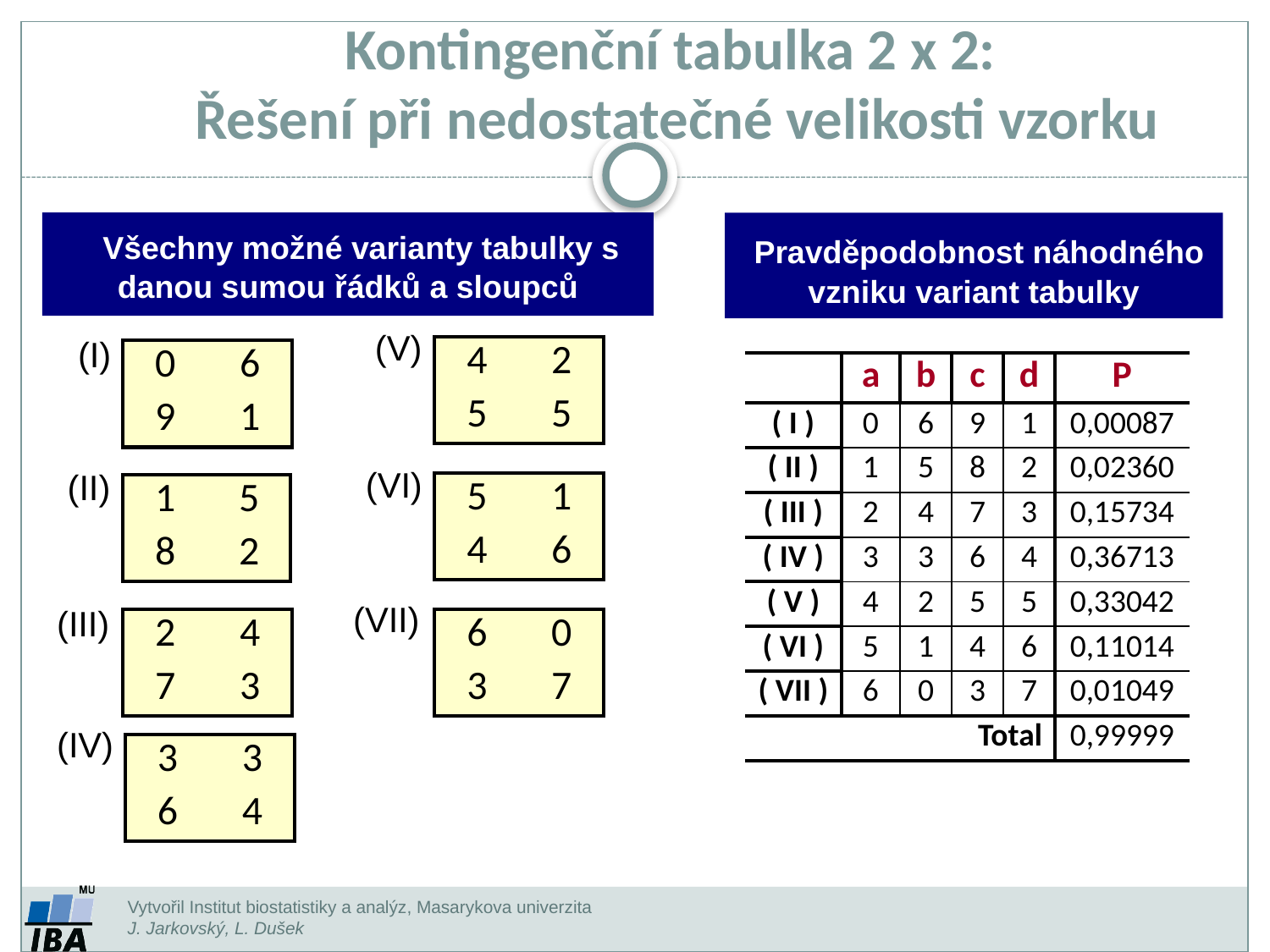

Kontingenční tabulka 2 x 2:
Řešení při nedostatečné velikosti vzorku
   Všechny možné varianty tabulky s danou sumou řádků a sloupců
 Pravděpodobnost náhodného vzniku variant tabulky
(V)
(I)
| 4 | 2 |
| --- | --- |
| 5 | 5 |
| 0 | 6 |
| --- | --- |
| 9 | 1 |
|  | a | b | c | d | P |
| --- | --- | --- | --- | --- | --- |
| ( I ) | 0 | 6 | 9 | 1 | 0,00087 |
| ( II ) | 1 | 5 | 8 | 2 | 0,02360 |
| ( III ) | 2 | 4 | 7 | 3 | 0,15734 |
| ( IV ) | 3 | 3 | 6 | 4 | 0,36713 |
| ( V ) | 4 | 2 | 5 | 5 | 0,33042 |
| ( VI ) | 5 | 1 | 4 | 6 | 0,11014 |
| ( VII ) | 6 | 0 | 3 | 7 | 0,01049 |
| Total |  |  |  |  | 0,99999 |
(VI)
(II)
| 5 | 1 |
| --- | --- |
| 4 | 6 |
| 1 | 5 |
| --- | --- |
| 8 | 2 |
(VII)
(III)
| 2 | 4 |
| --- | --- |
| 7 | 3 |
| 6 | 0 |
| --- | --- |
| 3 | 7 |
(IV)
| 3 | 3 |
| --- | --- |
| 6 | 4 |
Vytvořil Institut biostatistiky a analýz, Masarykova univerzita
J. Jarkovský, L. Dušek